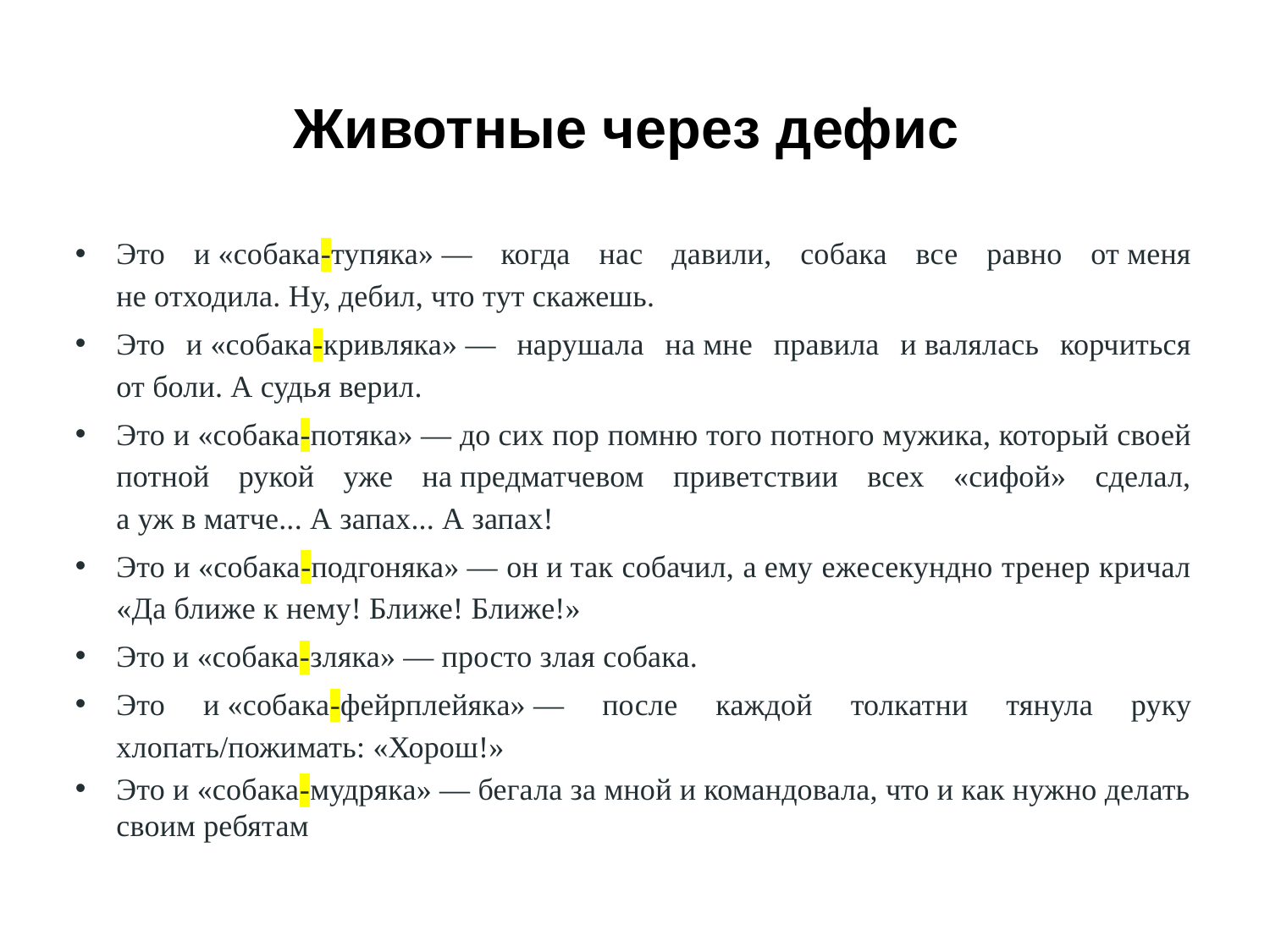

# Животные через дефис
Это и «собака-тупяка» — когда нас давили, собака все равно от меня не отходила. Ну, дебил, что тут скажешь.
Это и «собака-кривляка» — нарушала на мне правила и валялась корчиться от боли. А судья верил.
Это и «собака-потяка» — до сих пор помню того потного мужика, который своей потной рукой уже на предматчевом приветствии всех «сифой» сделал, а уж в матче... А запах... А запах!
Это и «собака-подгоняка» — он и так собачил, а ему ежесекундно тренер кричал «Да ближе к нему! Ближе! Ближе!»
Это и «собака-зляка» — просто злая собака.
Это и «собака-фейрплейяка» — после каждой толкатни тянула руку хлопать/пожимать: «Хорош!»
Это и «собака-мудряка» — бегала за мной и командовала, что и как нужно делать своим ребятам